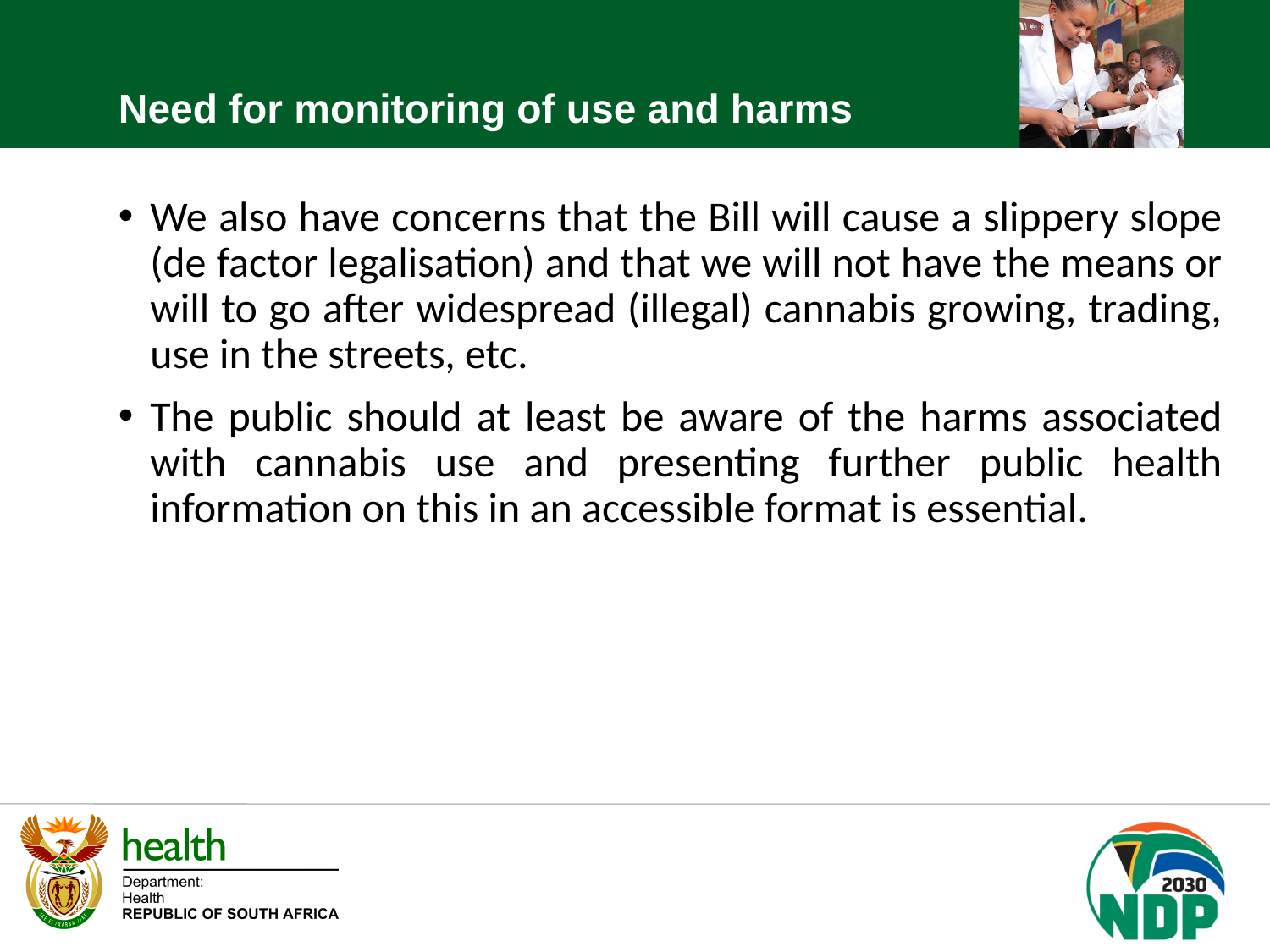

Need for monitoring of use and harms
We also have concerns that the Bill will cause a slippery slope (de factor legalisation) and that we will not have the means or will to go after widespread (illegal) cannabis growing, trading, use in the streets, etc.
The public should at least be aware of the harms associated with cannabis use and presenting further public health information on this in an accessible format is essential.